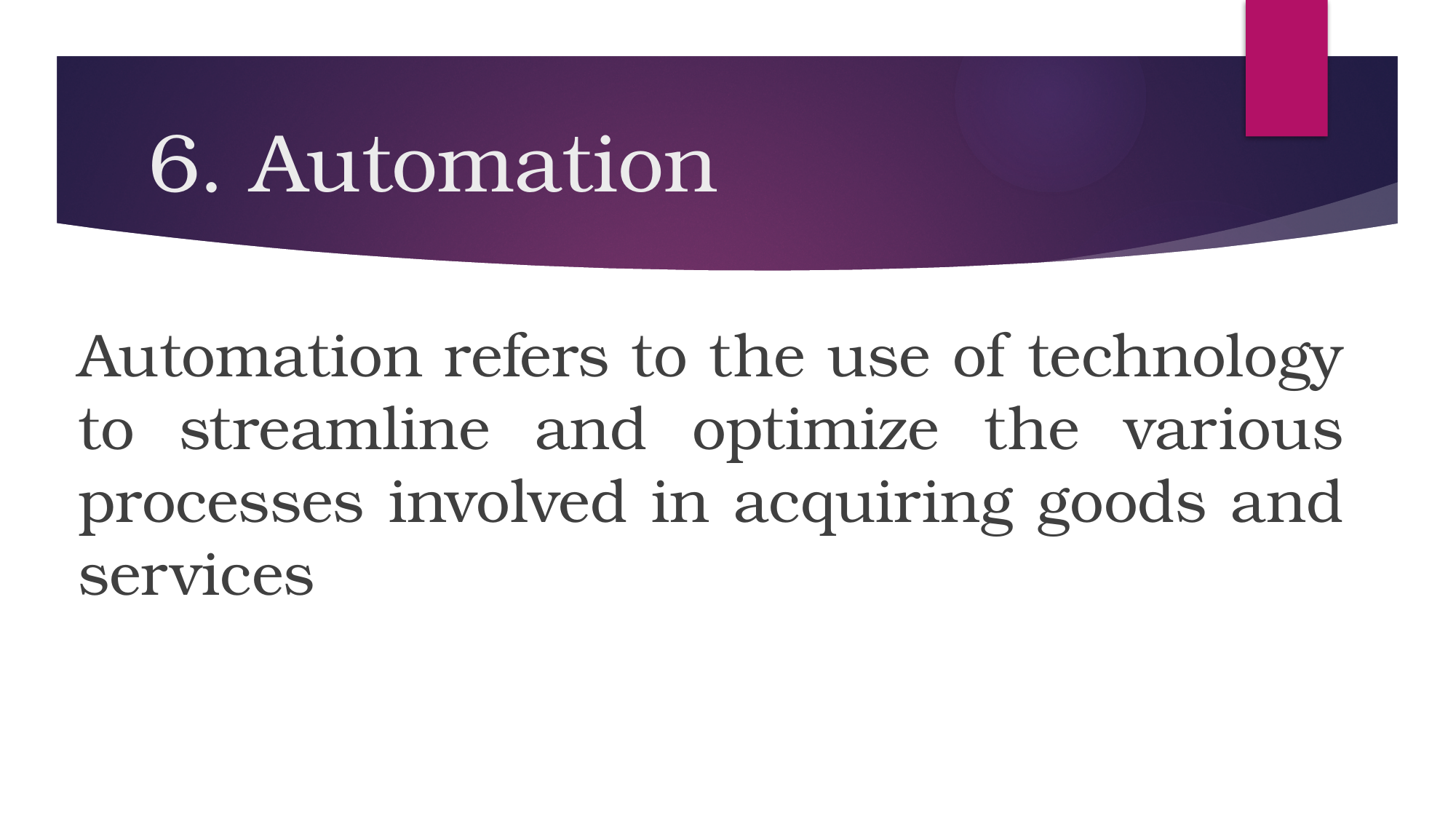

# 6. Automation
Automation refers to the use of technology to streamline and optimize the various processes involved in acquiring goods and services